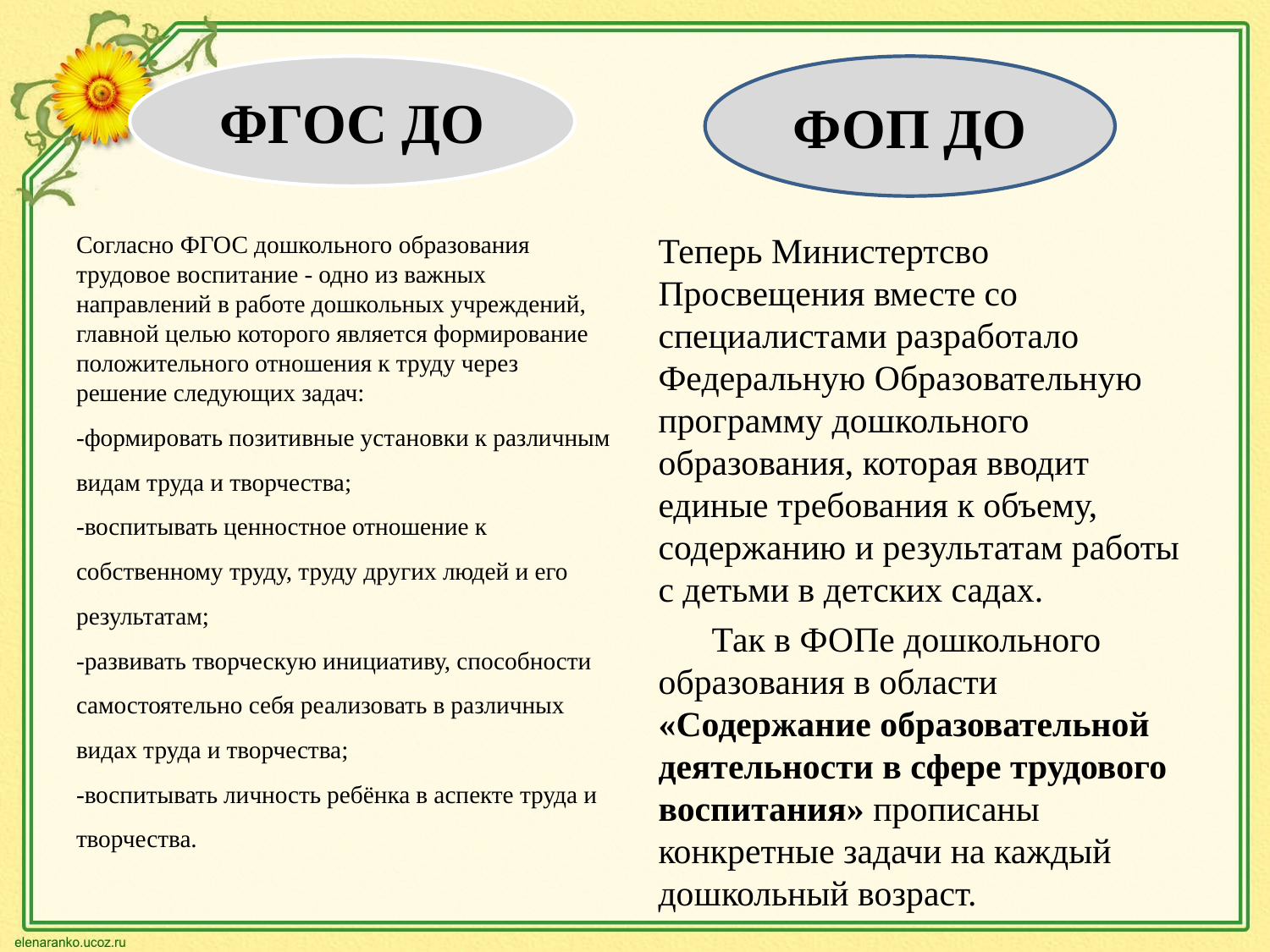

ФГОС ДО
ФОП ДО
Согласно ФГОС дошкольного образования трудовое воспитание - одно из важных направлений в работе дошкольных учреждений, главной целью которого является формирование положительного отношения к труду через решение следующих задач:
-формировать позитивные установки к различным видам труда и творчества;
-воспитывать ценностное отношение к собственному труду, труду других людей и его результатам;
-развивать творческую инициативу, способности самостоятельно себя реализовать в различных видах труда и творчества;
-воспитывать личность ребёнка в аспекте труда и творчества.

Теперь Министертсво Просвещения вместе со специалистами разработало Федеральную Образовательную программу дошкольного образования, которая вводит единые требования к объему, содержанию и результатам работы с детьми в детских садах.
      Так в ФОПе дошкольного образования в области «Содержание образовательной деятельности в сфере трудового воспитания» прописаны конкретные задачи на каждый дошкольный возраст.